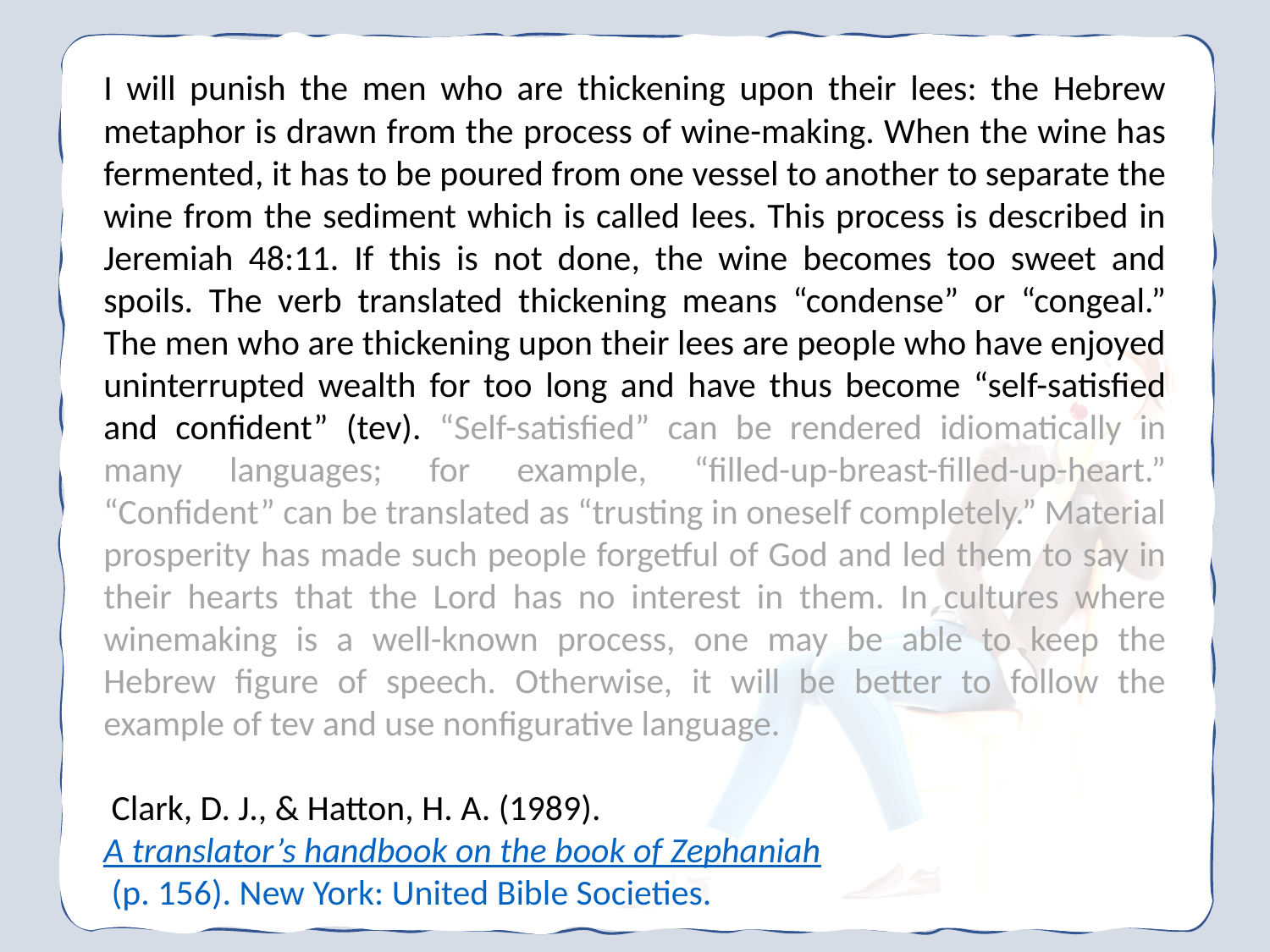

I will punish the men who are thickening upon their lees: the Hebrew metaphor is drawn from the process of wine-making. When the wine has fermented, it has to be poured from one vessel to another to separate the wine from the sediment which is called lees. This process is described in Jeremiah 48:11. If this is not done, the wine becomes too sweet and spoils. The verb translated thickening means “condense” or “congeal.” The men who are thickening upon their lees are people who have enjoyed uninterrupted wealth for too long and have thus become “self-satisfied and confident” (tev). “Self-satisfied” can be rendered idiomatically in many languages; for example, “filled-up-breast-filled-up-heart.” “Confident” can be translated as “trusting in oneself completely.” Material prosperity has made such people forgetful of God and led them to say in their hearts that the Lord has no interest in them. In cultures where winemaking is a well-known process, one may be able to keep the Hebrew figure of speech. Otherwise, it will be better to follow the example of tev and use nonfigurative language.

 Clark, D. J., & Hatton, H. A. (1989). A translator’s handbook on the book of Zephaniah (p. 156). New York: United Bible Societies.